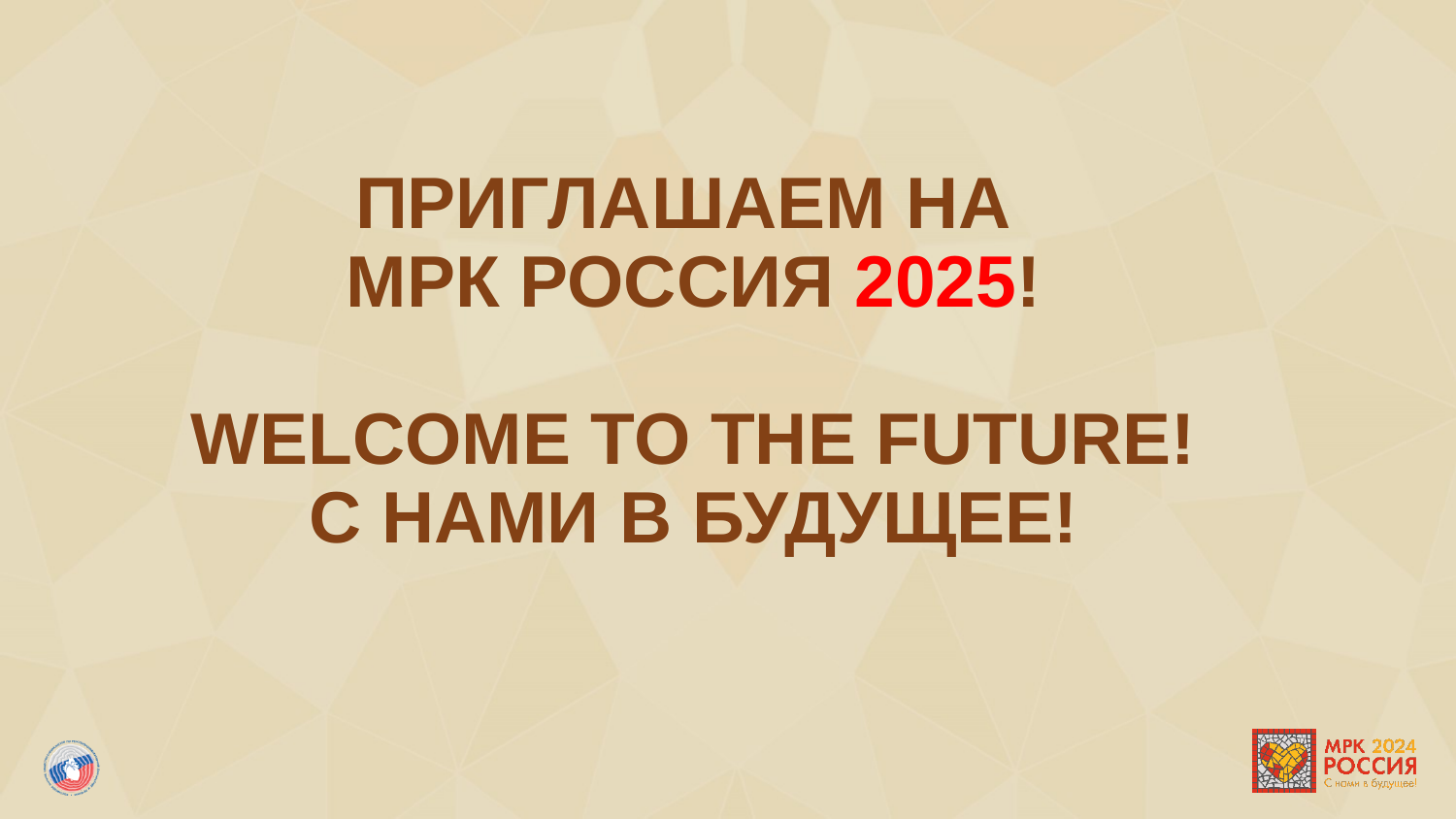

# Приглашаем на мрк россия 2025! Welcome to the future! С нами в будущее!